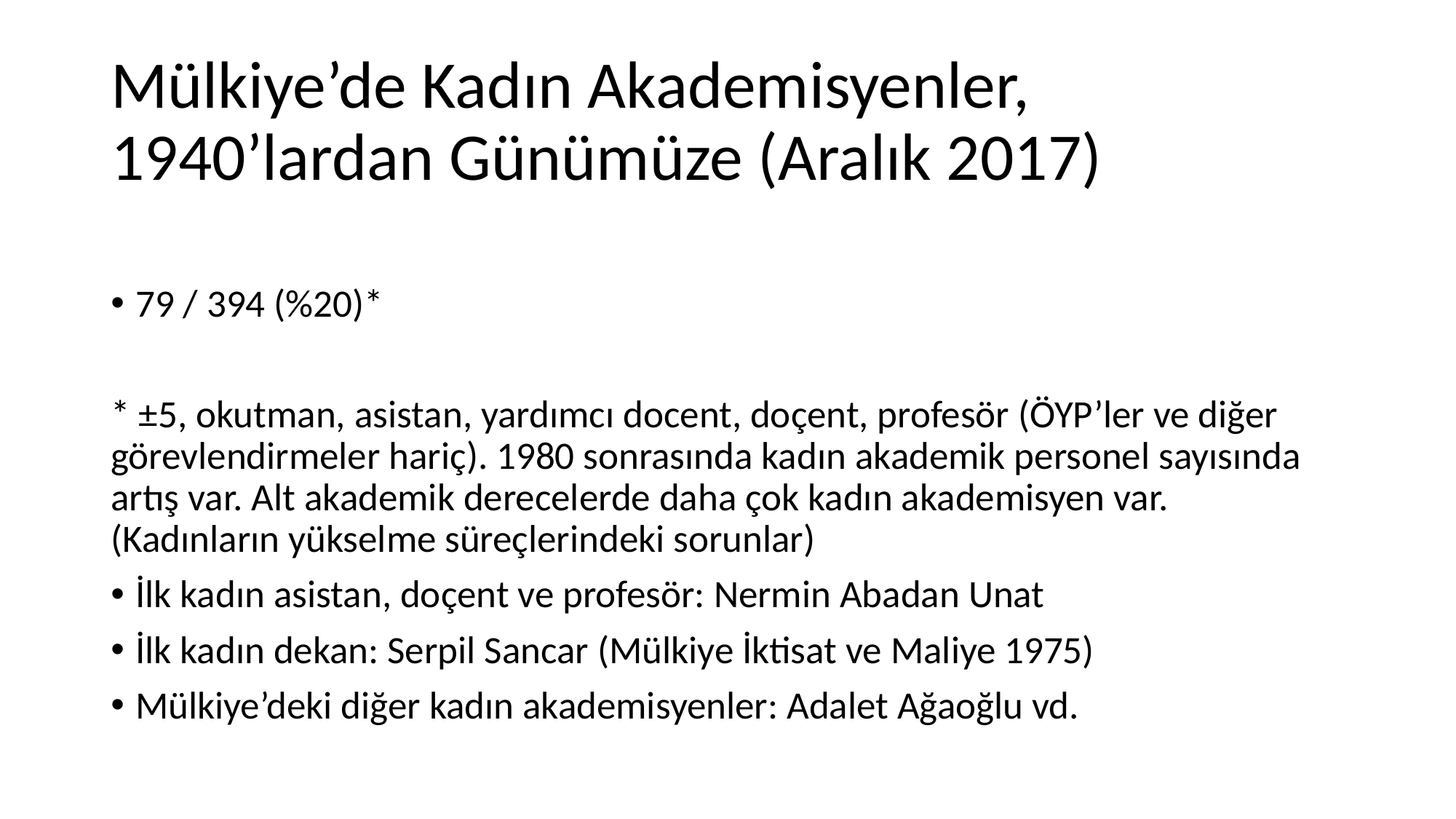

# Mülkiye’de Kadın Akademisyenler, 1940’lardan Günümüze (Aralık 2017)

79 / 394 (%20)*

* ±5, okutman, asistan, yardımcı docent, doçent, profesör (ÖYP’ler ve diğer görevlendirmeler hariç). 1980 sonrasında kadın akademik personel sayısında artış var. Alt akademik derecelerde daha çok kadın akademisyen var. (Kadınların yükselme süreçlerindeki sorunlar)
İlk kadın asistan, doçent ve profesör: Nermin Abadan Unat
İlk kadın dekan: Serpil Sancar (Mülkiye İktisat ve Maliye 1975)
Mülkiye’deki diğer kadın akademisyenler: Adalet Ağaoğlu vd.